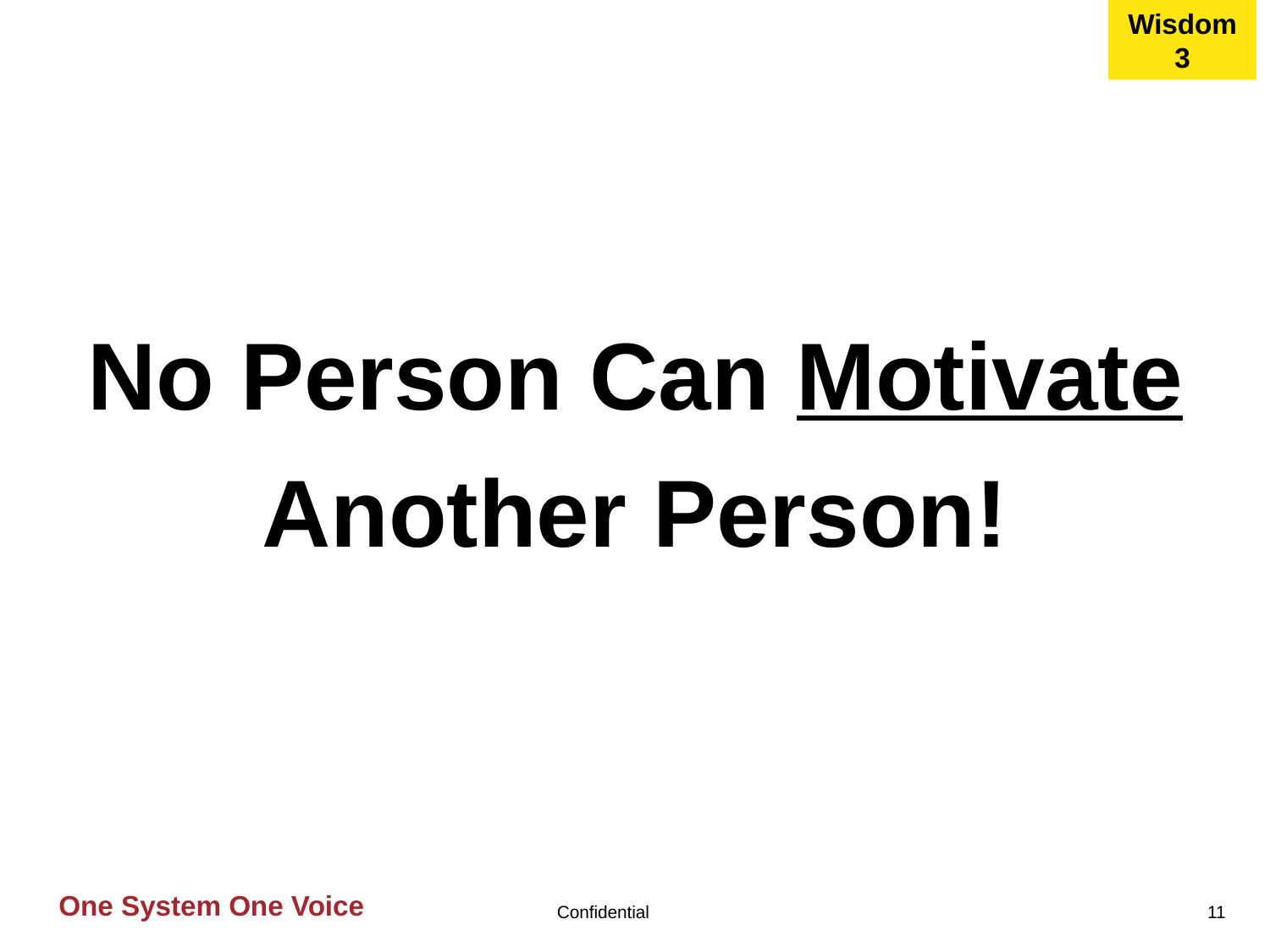

Wisdom 3
No Person Can Motivate Another Person!